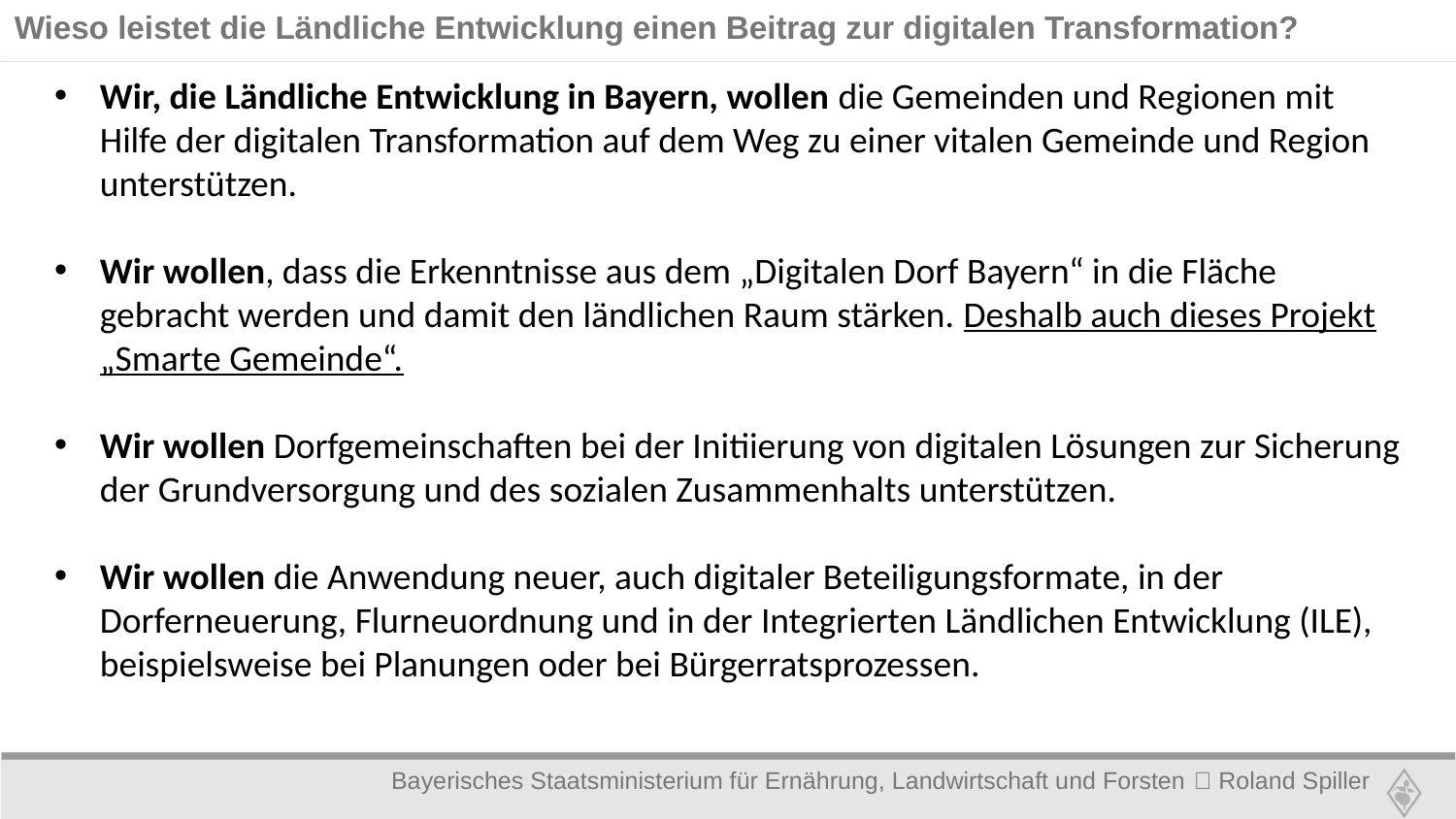

Wieso leistet die Ländliche Entwicklung einen Beitrag zur digitalen Transformation?
Wir, die Ländliche Entwicklung in Bayern, wollen die Gemeinden und Regionen mit Hilfe der digitalen Transformation auf dem Weg zu einer vitalen Gemeinde und Region unterstützen.

Wir wollen, dass die Erkenntnisse aus dem „Digitalen Dorf Bayern“ in die Fläche gebracht werden und damit den ländlichen Raum stärken. Deshalb auch dieses Projekt „Smarte Gemeinde“.

Wir wollen Dorfgemeinschaften bei der Initiierung von digitalen Lösungen zur Sicherung der Grundversorgung und des sozialen Zusammenhalts unterstützen.

Wir wollen die Anwendung neuer, auch digitaler Beteiligungsformate, in der Dorferneuerung, Flurneuordnung und in der Integrierten Ländlichen Entwicklung (ILE), beispielsweise bei Planungen oder bei Bürgerratsprozessen.